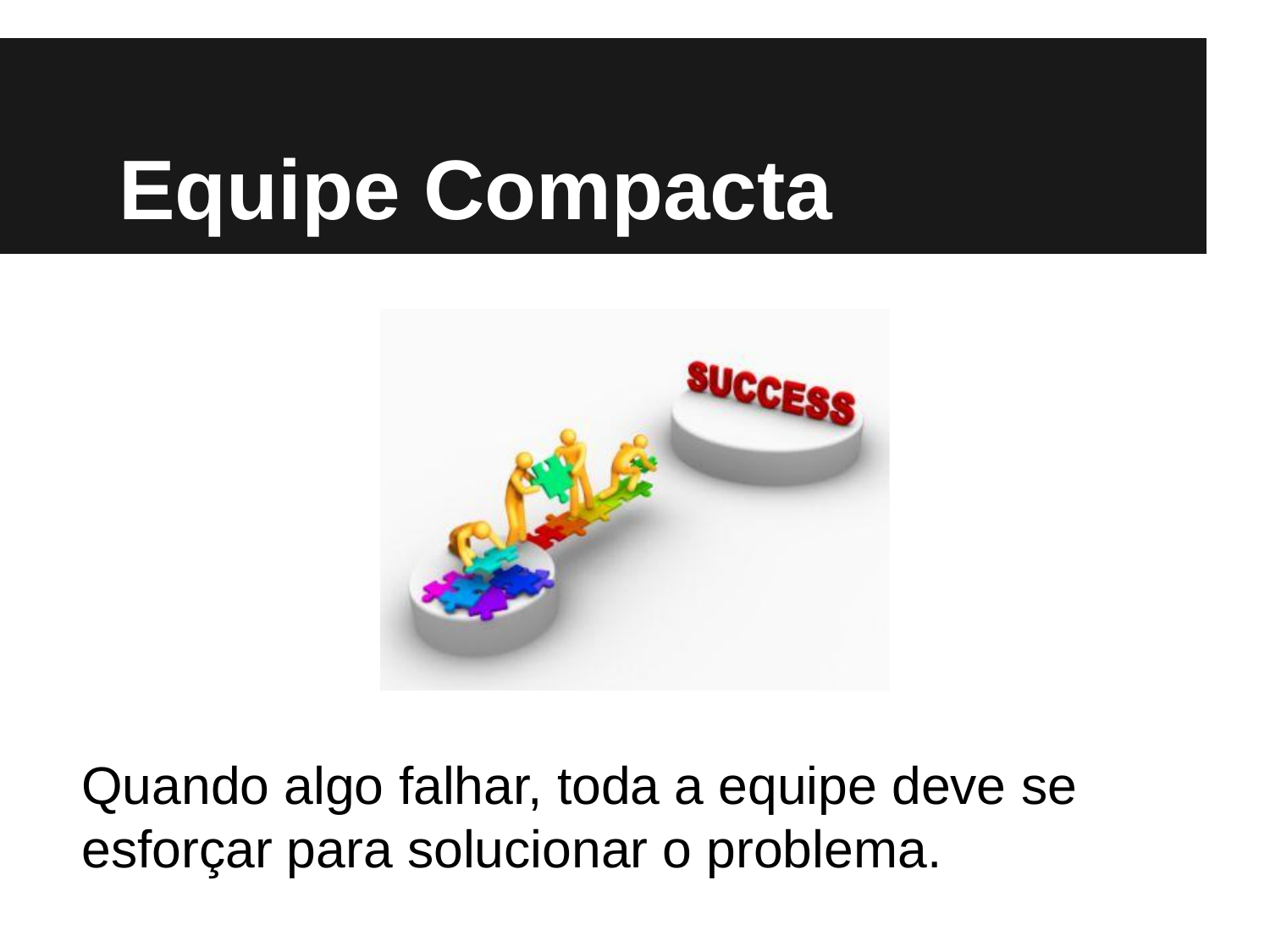

# Equipe Compacta

Quando algo falhar, toda a equipe deve se esforçar para solucionar o problema.